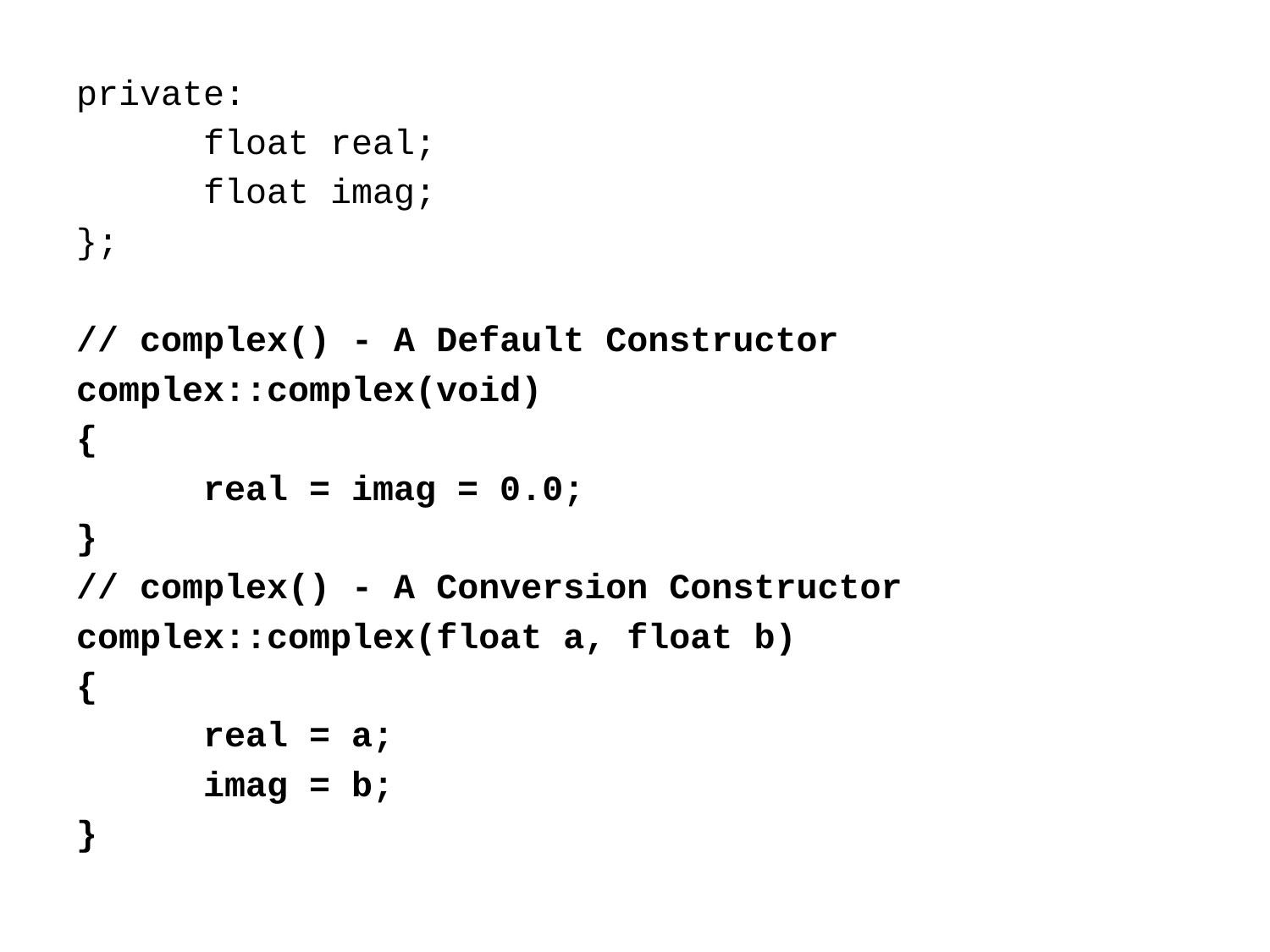

private:
	float real;
	float imag;
};

// complex() - A Default Constructor
complex::complex(void)
{
	real = imag = 0.0;
}
// complex() - A Conversion Constructor
complex::complex(float a, float b)
{
	real = a;
	imag = b;
}